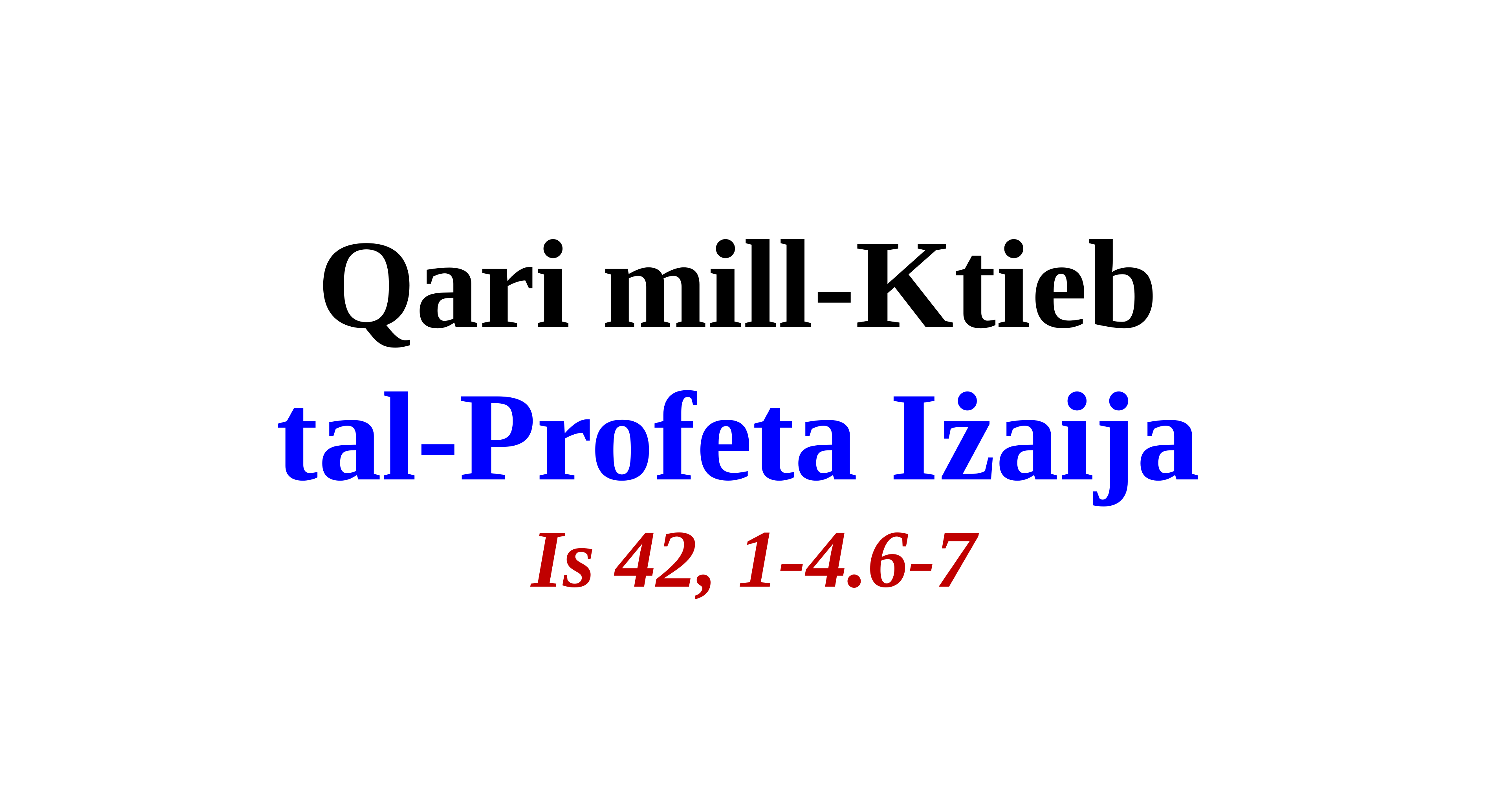

Qari mill-Ktieb
tal-Profeta Iżaija
Is 42, 1-4.6-7